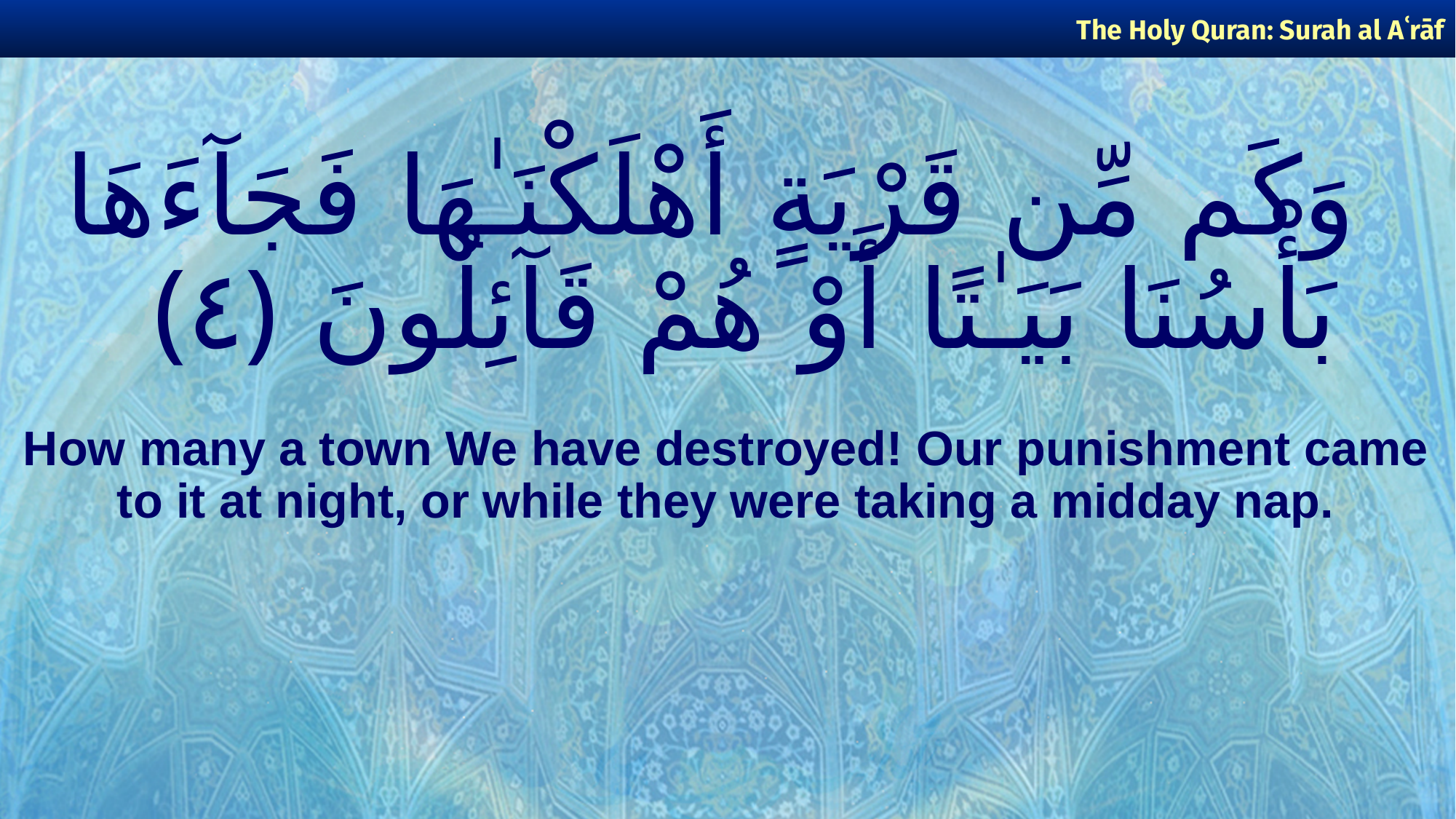

The Holy Quran: Surah al­ Aʿrāf
# وَكَم مِّن قَرْيَةٍ أَهْلَكْنَـٰهَا فَجَآءَهَا بَأْسُنَا بَيَـٰتًا أَوْ هُمْ قَآئِلُونَ ﴿٤﴾
How many a town We have destroyed! Our punishment came to it at night, or while they were taking a midday nap.